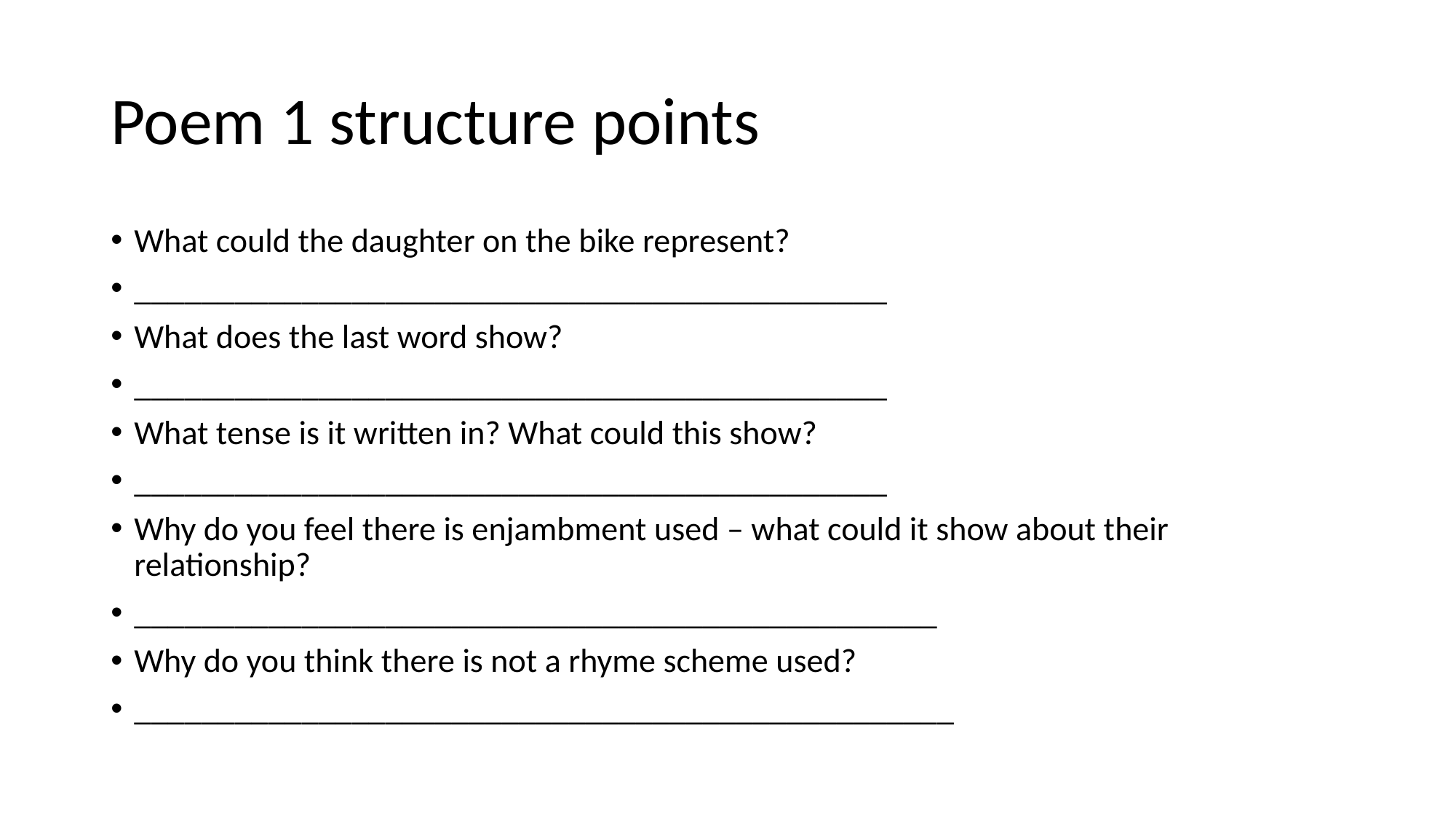

# Poem 1 structure points
What could the daughter on the bike represent?
_____________________________________________
What does the last word show?
_____________________________________________
What tense is it written in? What could this show?
_____________________________________________
Why do you feel there is enjambment used – what could it show about their relationship?
________________________________________________
Why do you think there is not a rhyme scheme used?
_________________________________________________